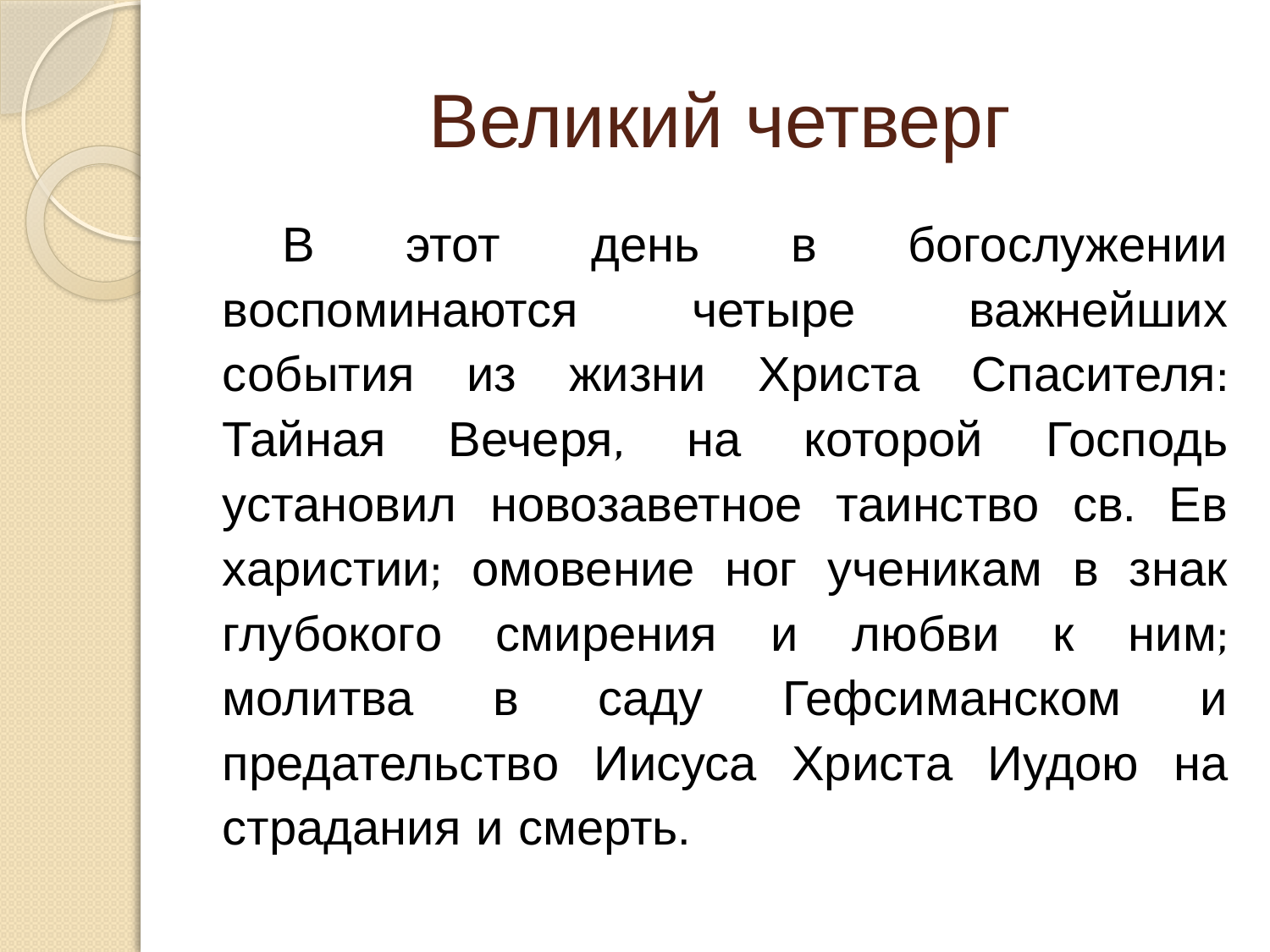

# Великий четверг
В этот день в богослужении воспоминаются четыре важ­нейших события из жизни Христа Спасителя: Тайная Вечеря, на которой Господь установил новозаветное таинство св. Ев­харистии; омовение ног ученикам в знак глубокого смирения и любви к ним; молитва в саду Гефсиманском и предательство Иисуса Христа Иудою на страдания и смерть.